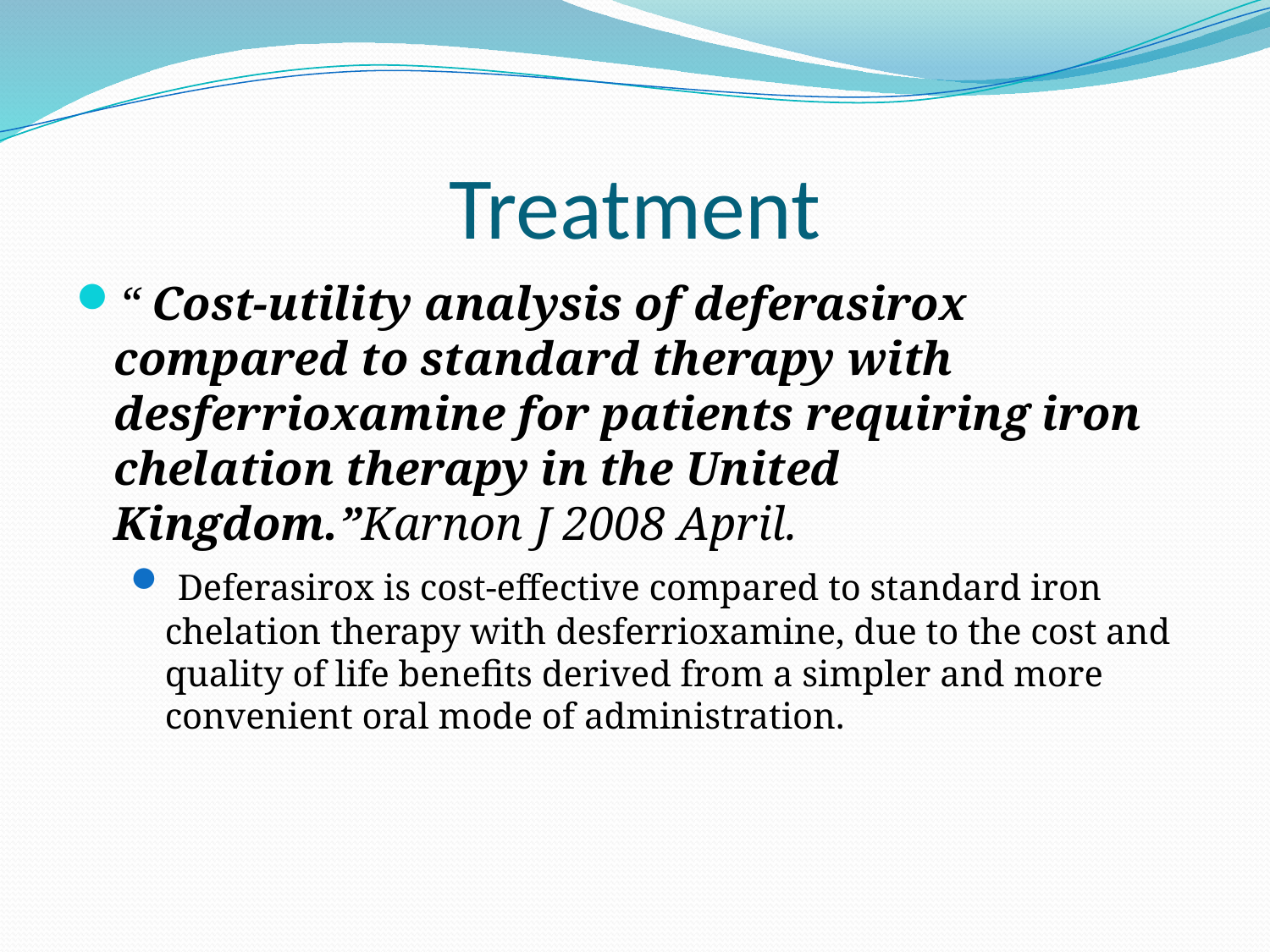

# Treatment
“ Cost-utility analysis of deferasirox compared to standard therapy with desferrioxamine for patients requiring iron chelation therapy in the United Kingdom.”Karnon J 2008 April.
 Deferasirox is cost-effective compared to standard iron chelation therapy with desferrioxamine, due to the cost and quality of life benefits derived from a simpler and more convenient oral mode of administration.